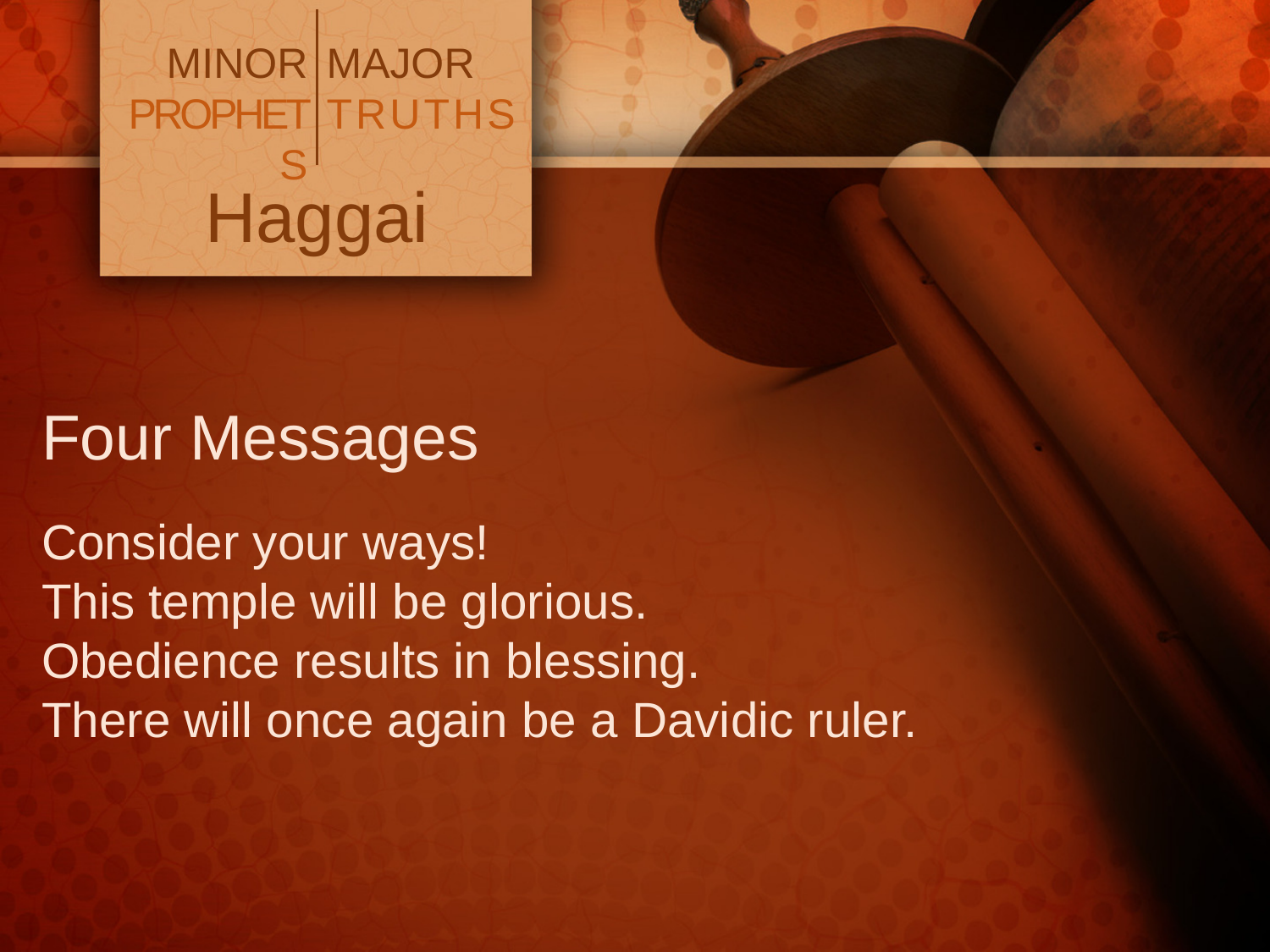

MINOR
PROPHETS
MAJOR
TRUTHS
Haggai
Four Messages

Consider your ways!
This temple will be glorious.
Obedience results in blessing.
There will once again be a Davidic ruler.